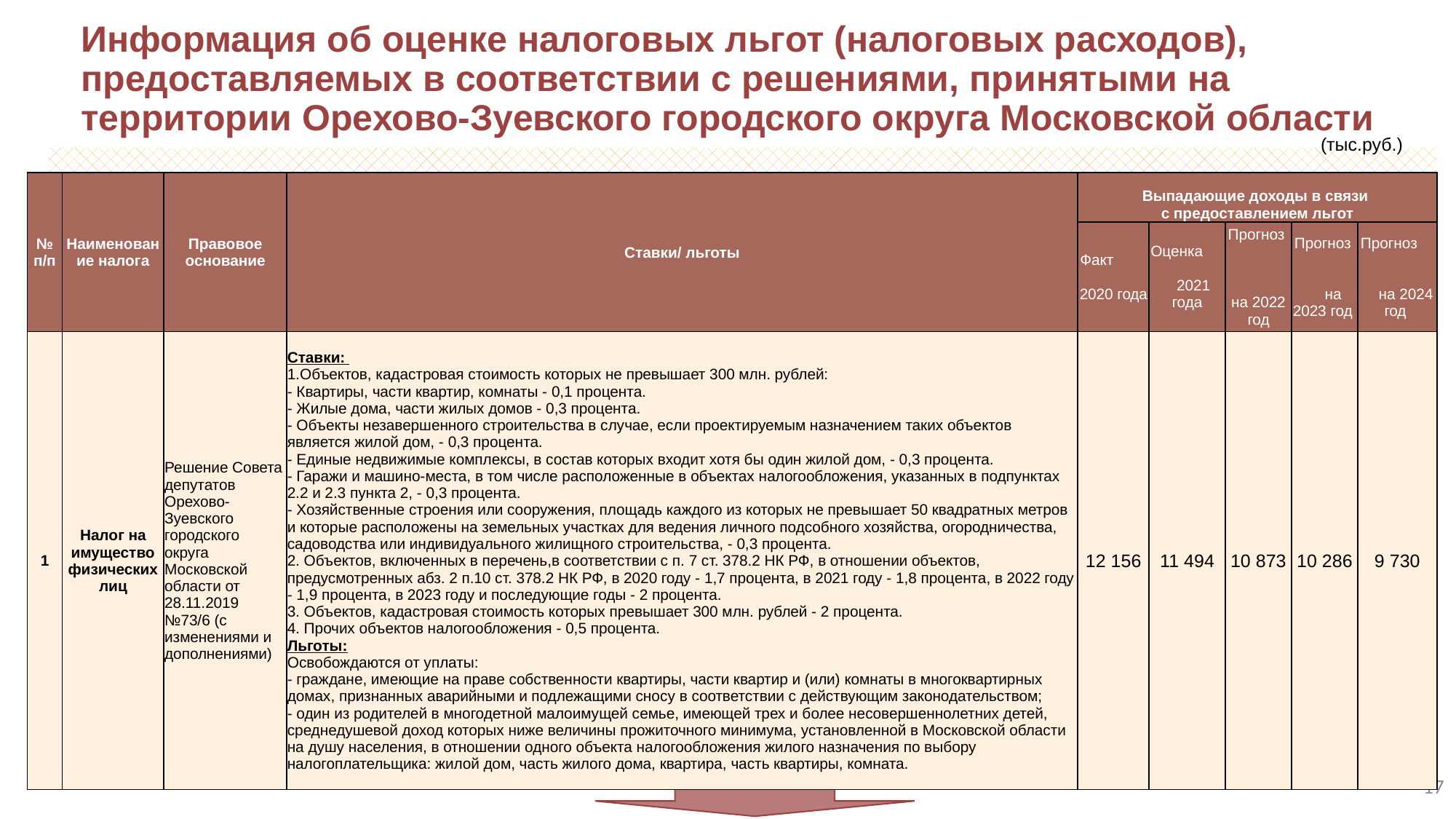

Информация об оценке налоговых льгот (налоговых расходов), предоставляемых в соответствии с решениями, принятыми на территории Орехово-Зуевского городского округа Московской области
(тыс.руб.)

| № п/п | Наименование налога | Правовое основание | Ставки/ льготы | Выпадающие доходы в связи с предоставлением льгот |  |  |  |  |
| --- | --- | --- | --- | --- | --- | --- | --- | --- |
|  |  |  |  | Факт 2020 года | Оценка 2021 года | Прогноз на 2022 год | Прогноз на 2023 год | Прогноз на 2024 год |
| 1 | Налог на имущество физических лиц | Решение Совета депутатов Орехово-Зуевского городского округа Московской области от 28.11.2019 №73/6 (с изменениями и дополнениями) | Ставки: 1.Объектов, кадастровая стоимость которых не превышает 300 млн. рублей: - Квартиры, части квартир, комнаты - 0,1 процента. - Жилые дома, части жилых домов - 0,3 процента. - Объекты незавершенного строительства в случае, если проектируемым назначением таких объектов является жилой дом, - 0,3 процента. - Единые недвижимые комплексы, в состав которых входит хотя бы один жилой дом, - 0,3 процента. - Гаражи и машино-места, в том числе расположенные в объектах налогообложения, указанных в подпунктах 2.2 и 2.3 пункта 2, - 0,3 процента. - Хозяйственные строения или сооружения, площадь каждого из которых не превышает 50 квадратных метров и которые расположены на земельных участках для ведения личного подсобного хозяйства, огородничества, садоводства или индивидуального жилищного строительства, - 0,3 процента. 2. Объектов, включенных в перечень,в соответствии с п. 7 ст. 378.2 НК РФ, в отношении объектов, предусмотренных абз. 2 п.10 ст. 378.2 НК РФ, в 2020 году - 1,7 процента, в 2021 году - 1,8 процента, в 2022 году - 1,9 процента, в 2023 году и последующие годы - 2 процента. 3. Объектов, кадастровая стоимость которых превышает 300 млн. рублей - 2 процента. 4. Прочих объектов налогообложения - 0,5 процента. Льготы: Освобождаются от уплаты: - граждане, имеющие на праве собственности квартиры, части квартир и (или) комнаты в многоквартирных домах, признанных аварийными и подлежащими сносу в соответствии с действующим законодательством; - один из родителей в многодетной малоимущей семье, имеющей трех и более несовершеннолетних детей, среднедушевой доход которых ниже величины прожиточного минимума, установленной в Московской области на душу населения, в отношении одного объекта налогообложения жилого назначения по выбору налогоплательщика: жилой дом, часть жилого дома, квартира, часть квартиры, комната. | 12 156 | 11 494 | 10 873 | 10 286 | 9 730 |
Продолжение на следующей странице
17